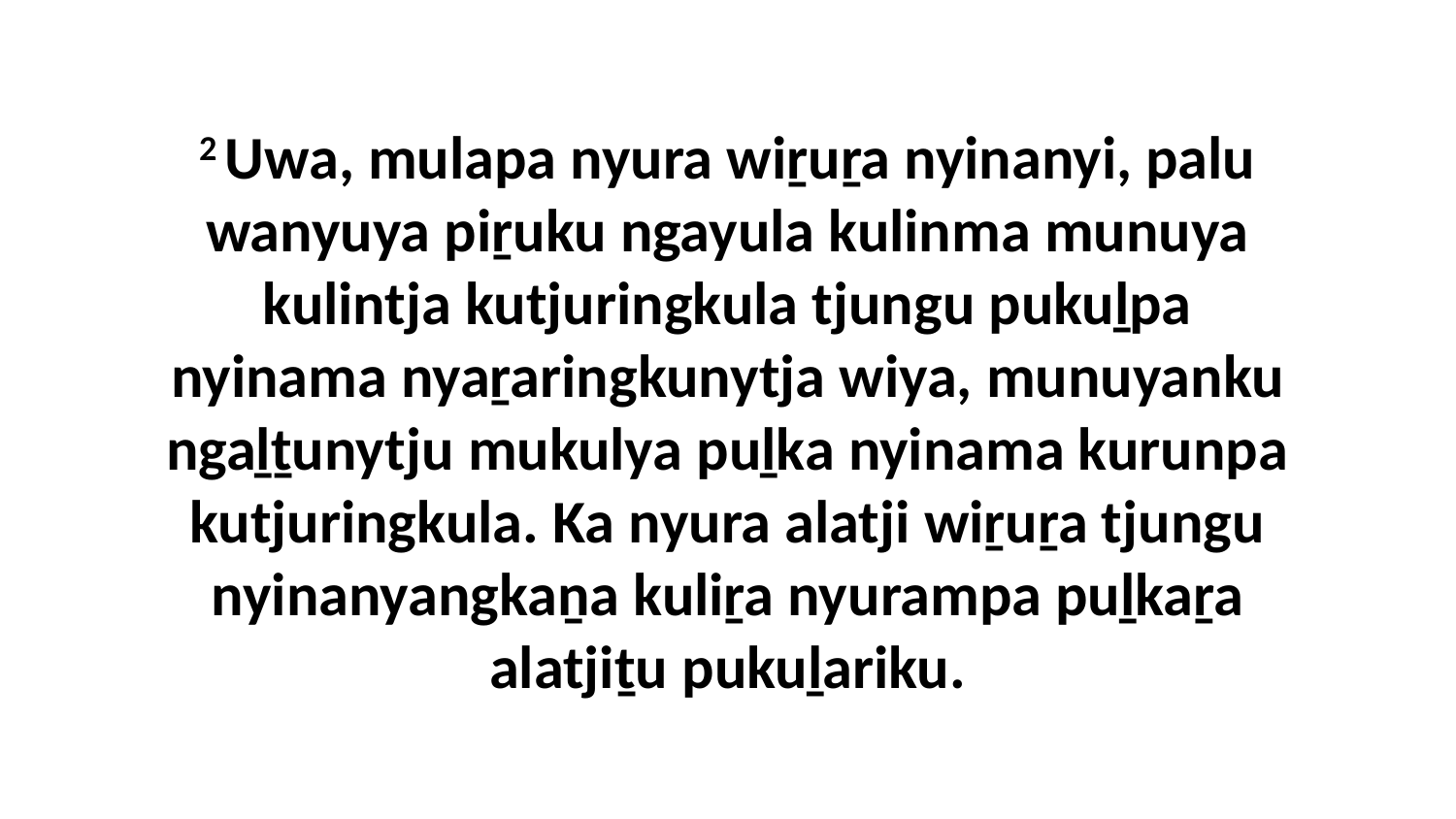

2 Uwa, mulapa nyura wiṟuṟa nyinanyi, palu wanyuya piṟuku ngayula kulinma munuya kulintja kutjuringkula tjungu pukuḻpa nyinama nyaṟaringkunytja wiya, munuyanku ngaḻṯunytju mukulya puḻka nyinama kurunpa kutjuringkula. Ka nyura alatji wiṟuṟa tjungu nyinanyangkaṉa kuliṟa nyurampa puḻkaṟa alatjiṯu pukuḻariku.